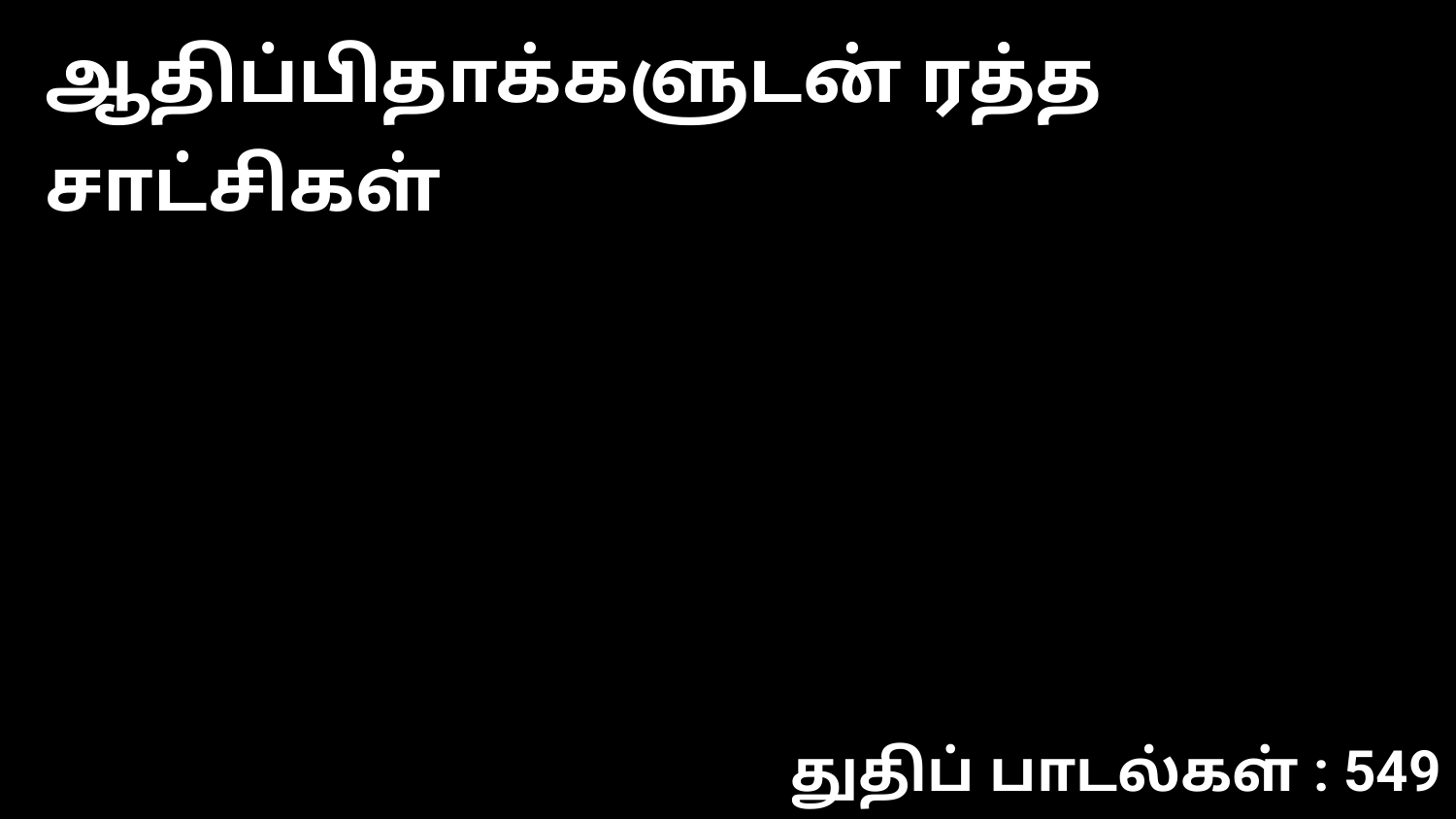

ஆதிப்பிதாக்களுடன் ரத்த சாட்சிகள்
துதிப் பாடல்கள் : 549